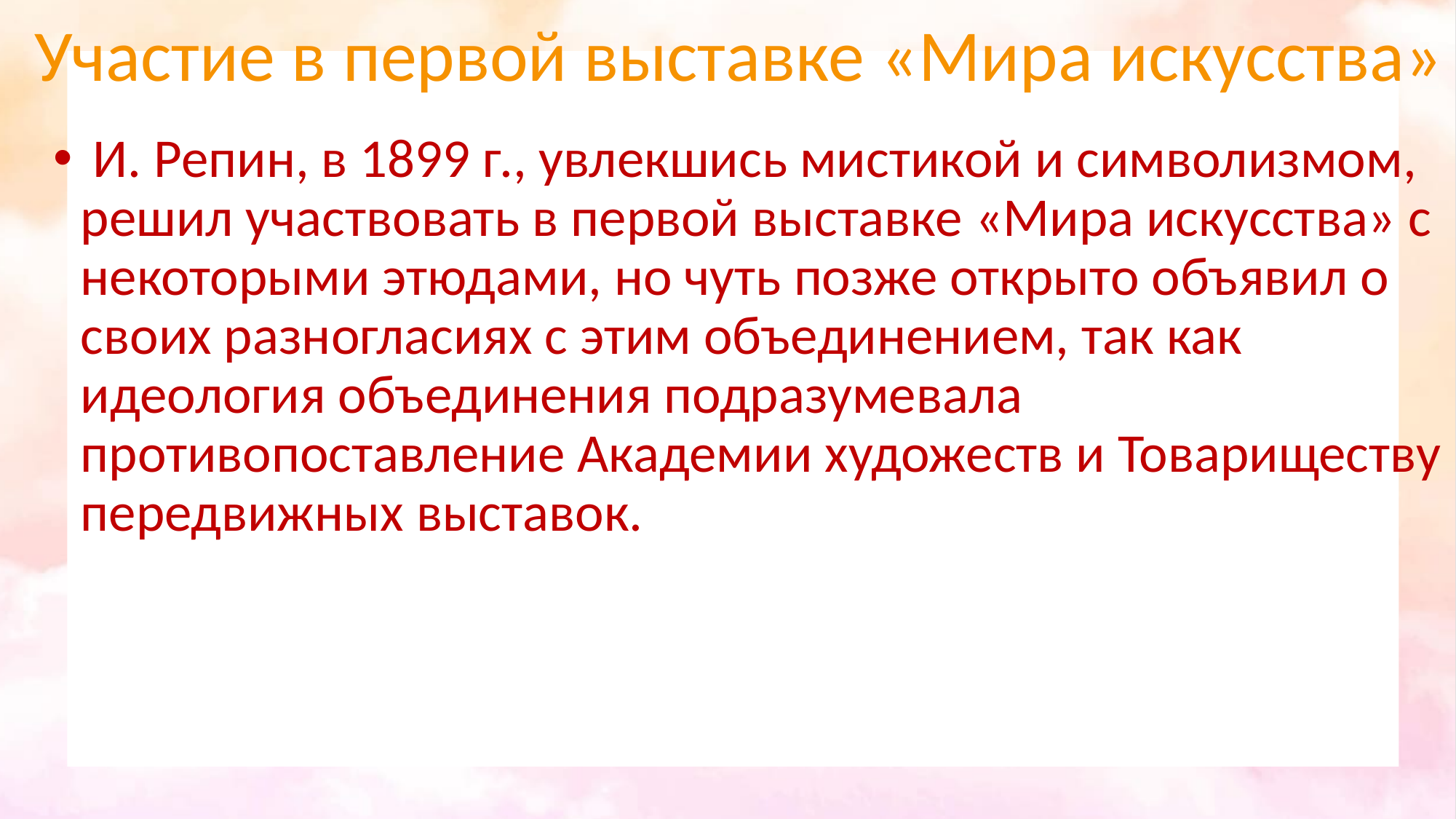

# Участие в первой выставке «Мира искусства»

 И. Репин, в 1899 г., увлекшись мистикой и символизмом, решил участвовать в первой выставке «Мира искусства» с некоторыми этюдами, но чуть позже открыто объявил о своих разногласиях с этим объединением, так как идеология объединения подразумевала противопоставление Академии художеств и Товариществу передвижных выставок.